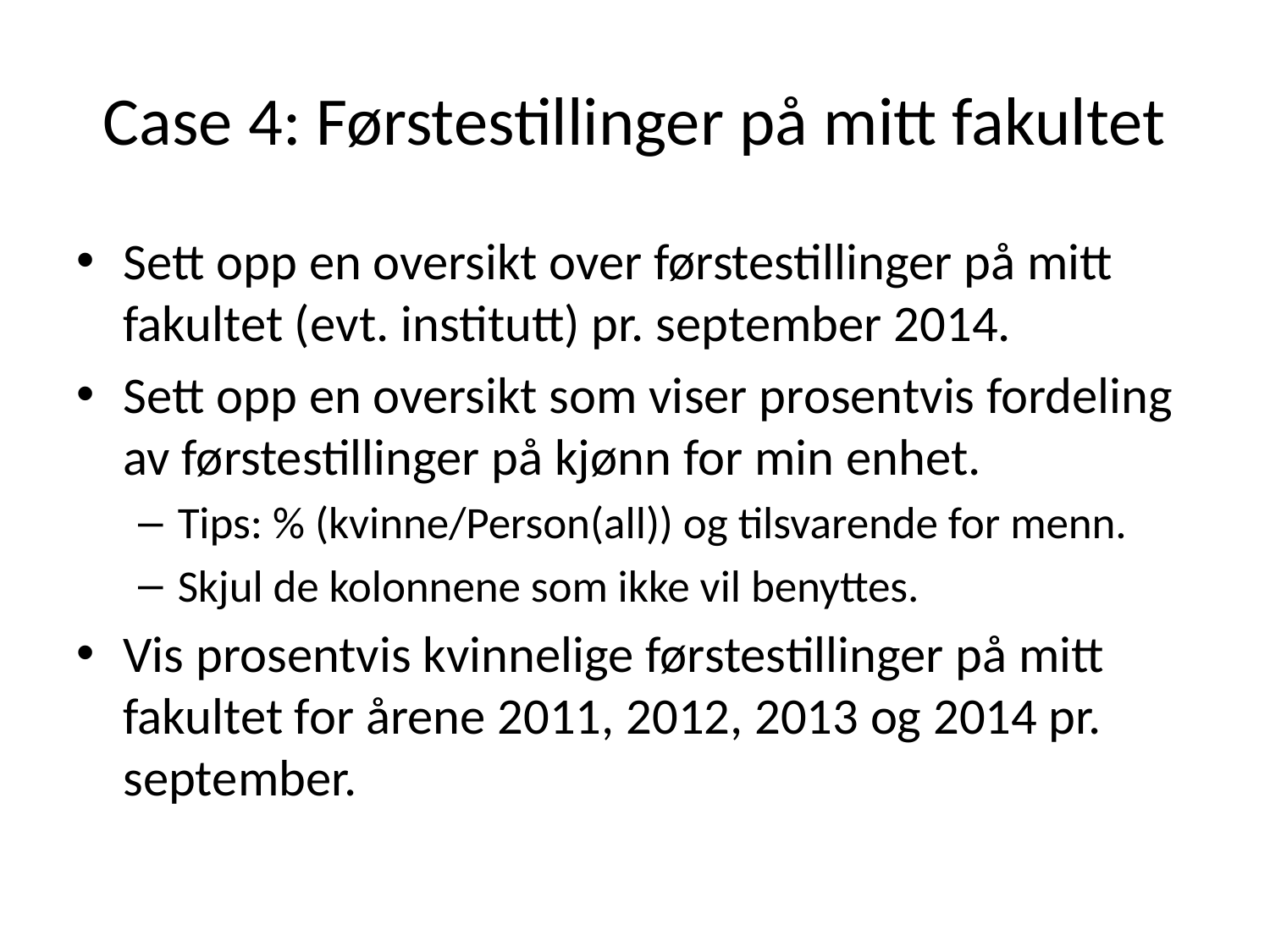

# Case 4: Førstestillinger på mitt fakultet
Sett opp en oversikt over førstestillinger på mitt fakultet (evt. institutt) pr. september 2014.
Sett opp en oversikt som viser prosentvis fordeling av førstestillinger på kjønn for min enhet.
Tips: % (kvinne/Person(all)) og tilsvarende for menn.
Skjul de kolonnene som ikke vil benyttes.
Vis prosentvis kvinnelige førstestillinger på mitt fakultet for årene 2011, 2012, 2013 og 2014 pr. september.